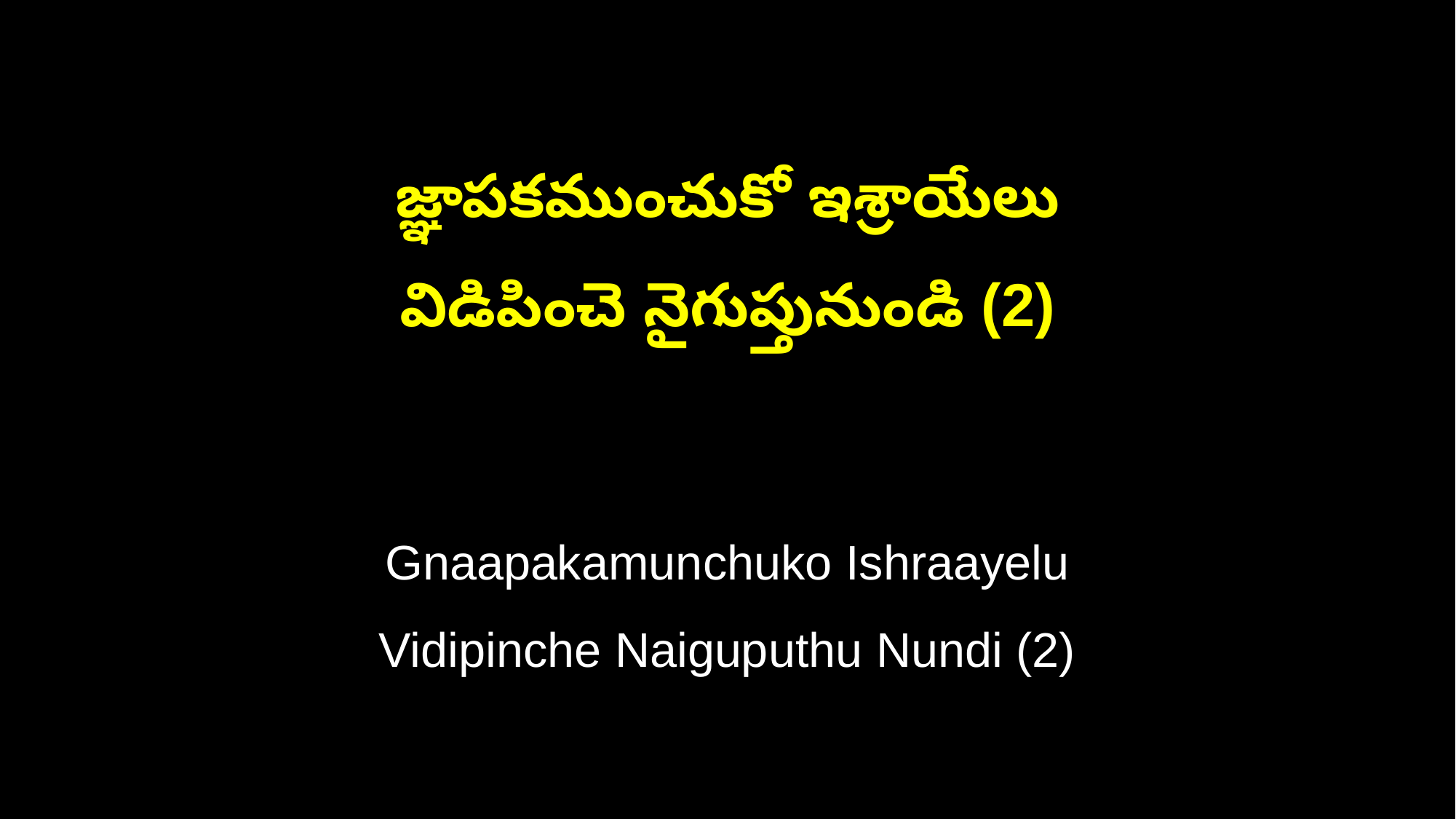

జ్ఞాపకముంచుకో ఇశ్రాయేలు
విడిపించె నైగుప్తునుండి (2)
Gnaapakamunchuko Ishraayelu
Vidipinche Naiguputhu Nundi (2)